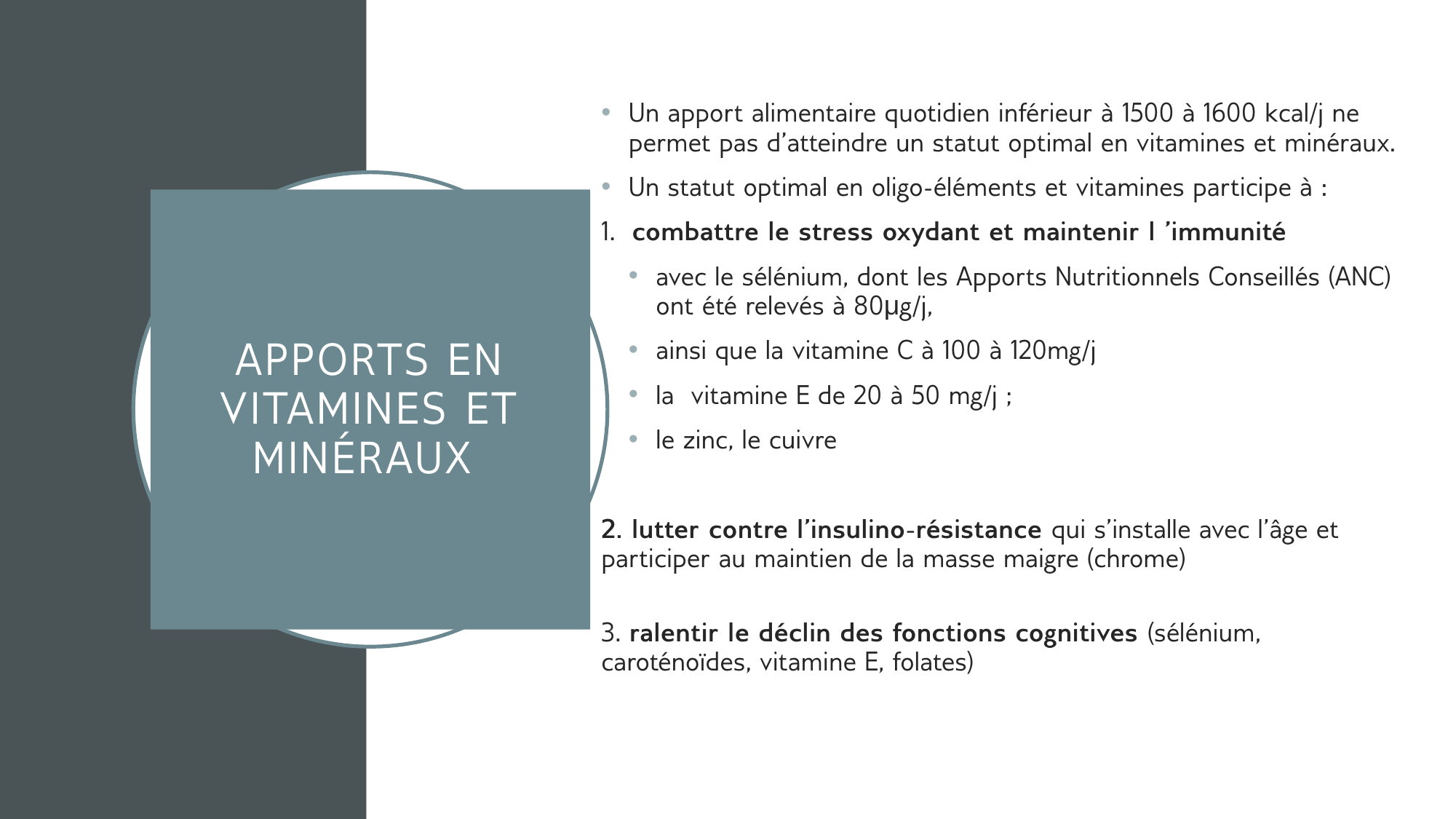

Un apport alimentaire quotidien inférieur à 1500 à 1600 kcal/j ne permet pas d’atteindre un statut optimal en vitamines et minéraux.
Un statut optimal en oligo-éléments et vitamines participe à :
1.  combattre le stress oxydant et maintenir l ’immunité
avec le sélénium, dont les Apports Nutritionnels Conseillés (ANC) ont été relevés à 80μg/j,
ainsi que la vitamine C à 100 à 120mg/j
la  vitamine E de 20 à 50 mg/j ;
le zinc, le cuivre

2. lutter contre l’insulino-résistance qui s’installe avec l’âge et participer au maintien de la masse maigre (chrome)
3. ralentir le déclin des fonctions cognitives (sélénium, caroténoïdes, vitamine E, folates)

# Apports en vitamines et minéraux